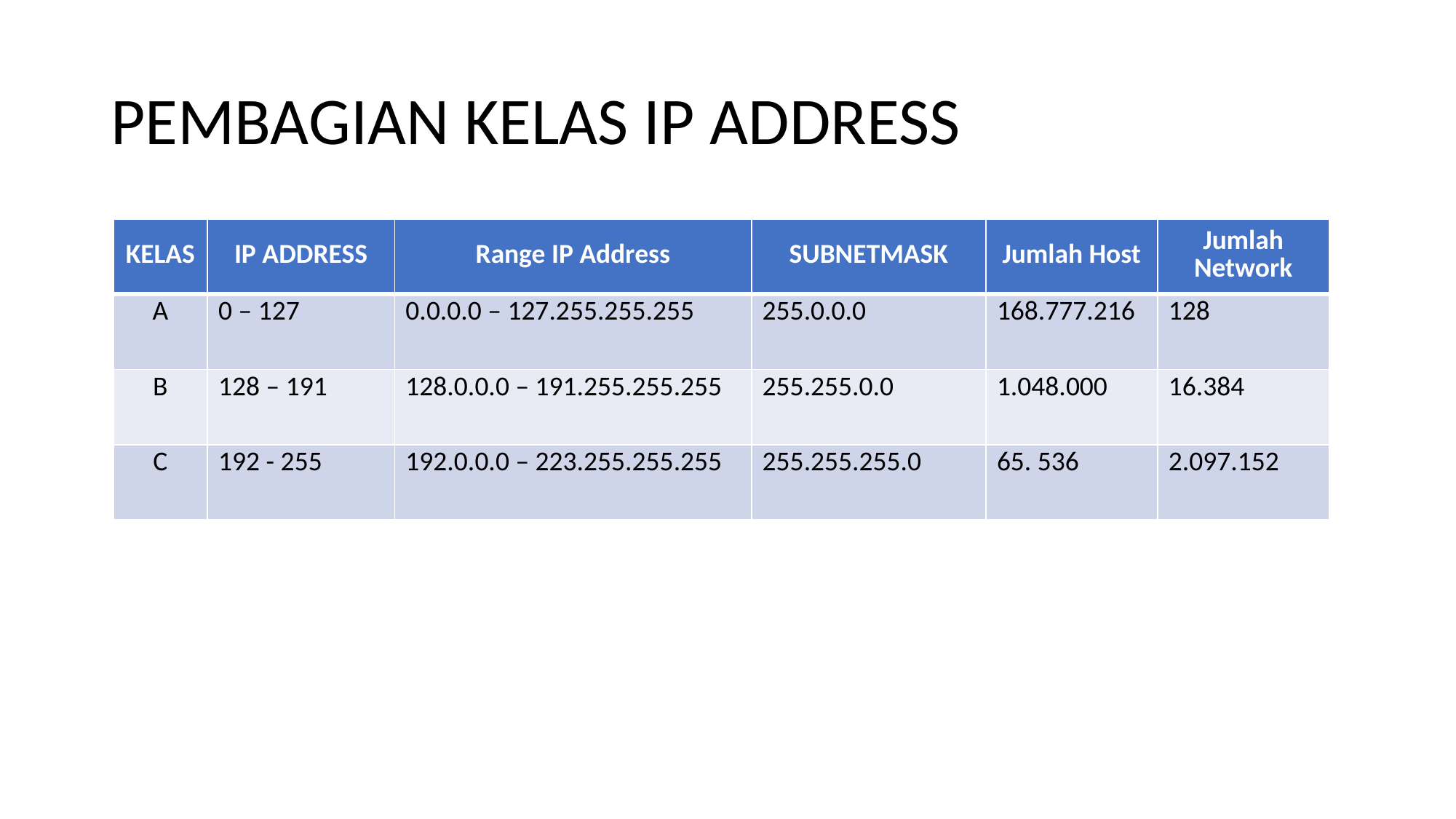

# PEMBAGIAN KELAS IP ADDRESS
| KELAS | IP ADDRESS | Range IP Address | SUBNETMASK | Jumlah Host | Jumlah Network |
| --- | --- | --- | --- | --- | --- |
| A | 0 – 127 | 0.0.0.0 – 127.255.255.255 | 255.0.0.0 | 168.777.216 | 128 |
| B | 128 – 191 | 128.0.0.0 – 191.255.255.255 | 255.255.0.0 | 1.048.000 | 16.384 |
| C | 192 - 255 | 192.0.0.0 – 223.255.255.255 | 255.255.255.0 | 65. 536 | 2.097.152 |